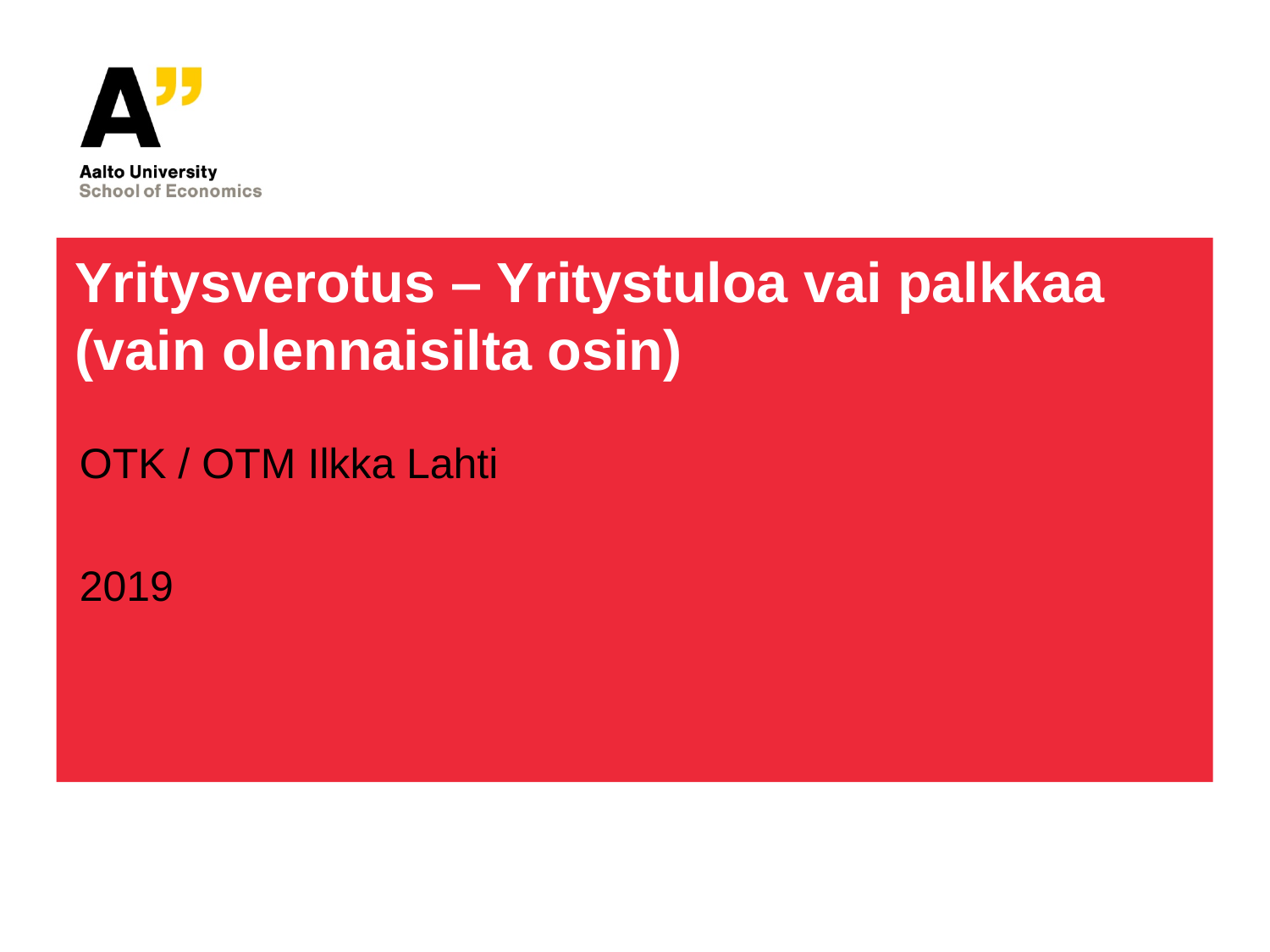

# Yritysverotus – Yritystuloa vai palkkaa (vain olennaisilta osin)
OTK / OTM Ilkka Lahti

2019